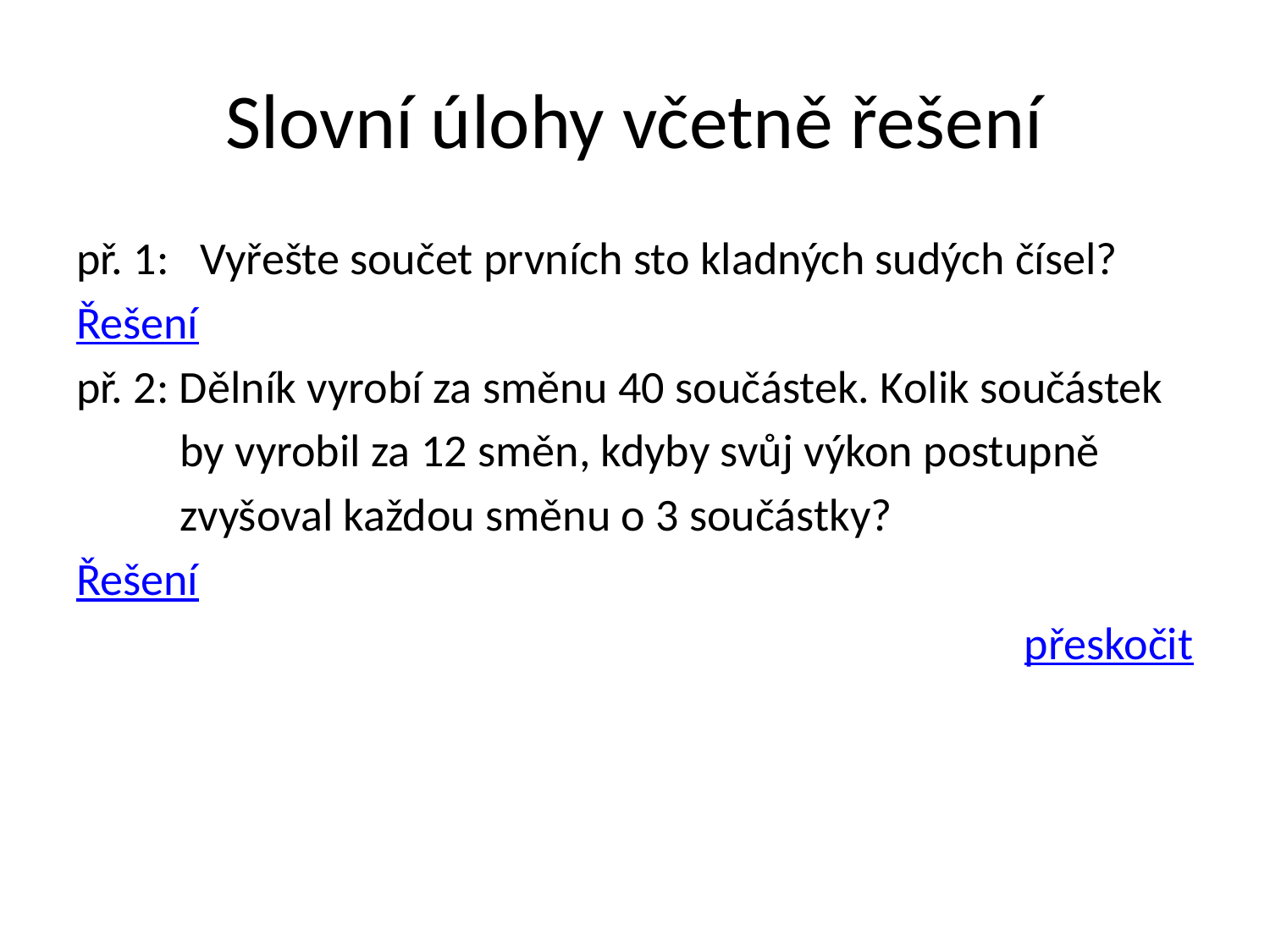

# Slovní úlohy včetně řešení

př. 1:   Vyřešte součet prvních sto kladných sudých čísel?
Řešení
př. 2: Dělník vyrobí za směnu 40 součástek. Kolik součástek
          by vyrobil za 12 směn, kdyby svůj výkon postupně
          zvyšoval každou směnu o 3 součástky?
Řešení
přeskočit